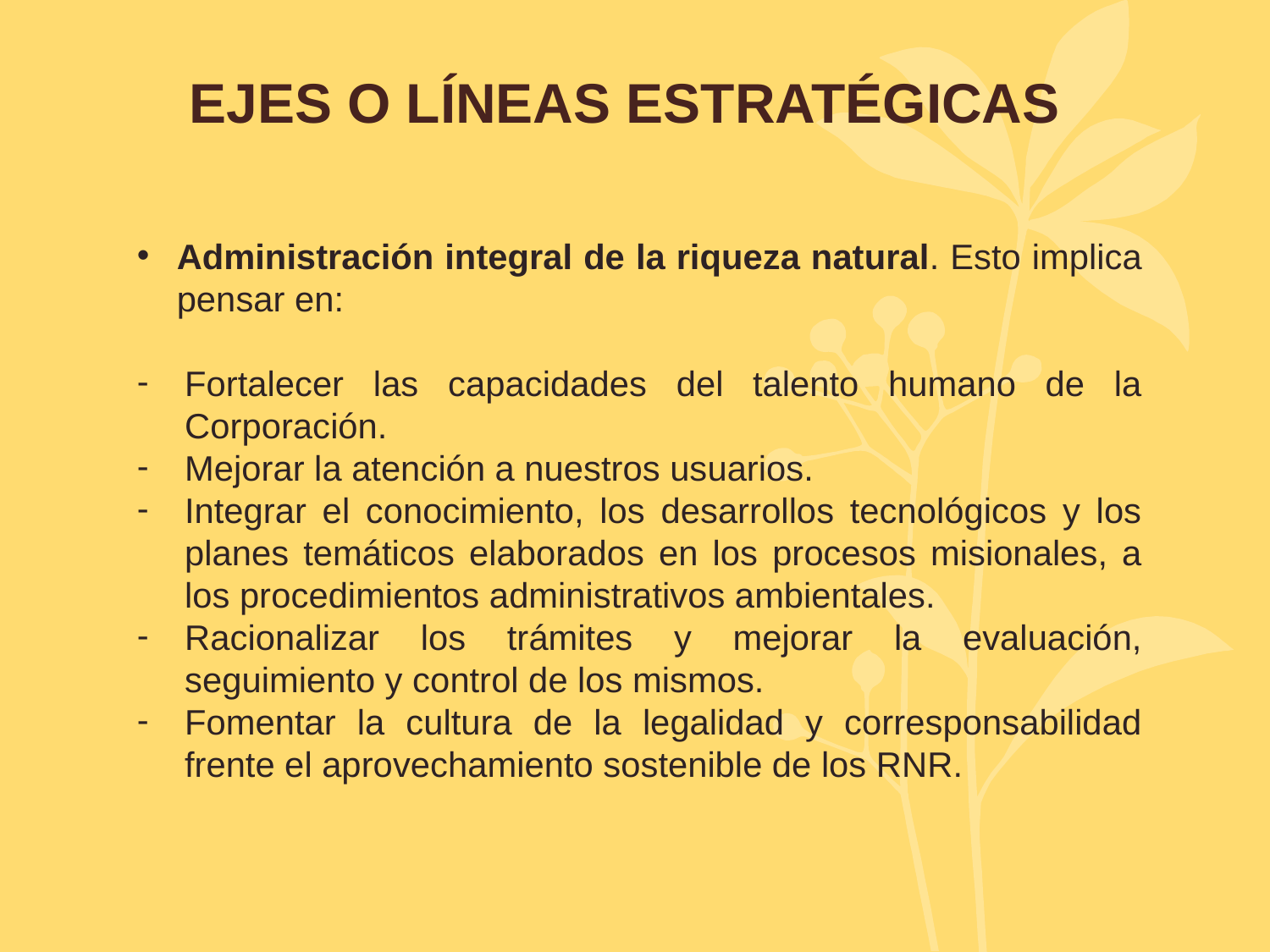

# EJES O LÍNEAS ESTRATÉGICAS
Administración integral de la riqueza natural. Esto implica pensar en:

Fortalecer las capacidades del talento humano de la Corporación.
Mejorar la atención a nuestros usuarios.
Integrar el conocimiento, los desarrollos tecnológicos y los planes temáticos elaborados en los procesos misionales, a los procedimientos administrativos ambientales.
Racionalizar los trámites y mejorar la evaluación, seguimiento y control de los mismos.
Fomentar la cultura de la legalidad y corresponsabilidad frente el aprovechamiento sostenible de los RNR.